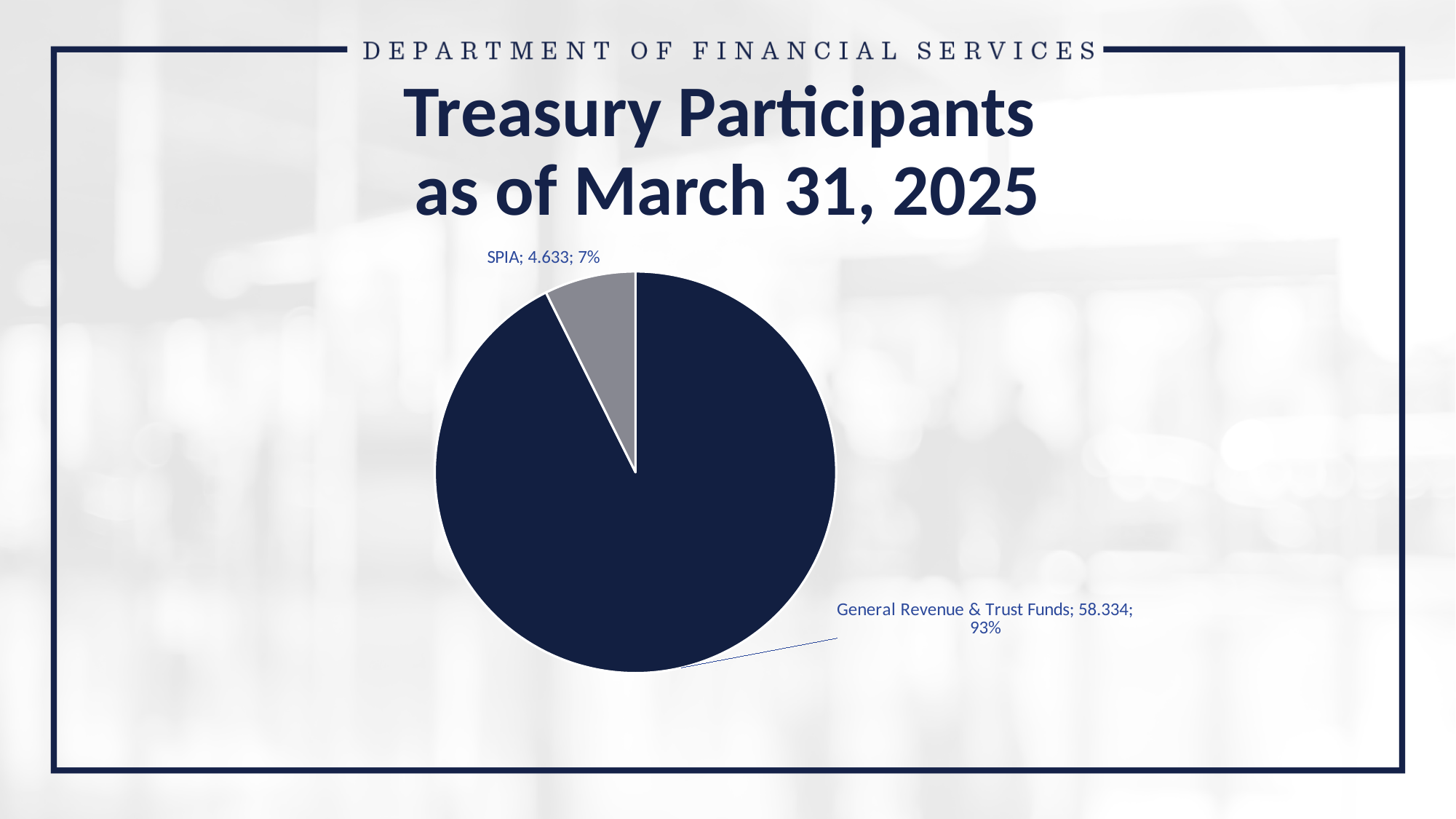

# Treasury Participants as of March 31, 2025

### Chart

| Category | Mkt Value | % |
|---|---|---|
| General Revenue & Trust Funds | 58.334 | 0.9264217764860958 |
| SPIA | 4.633 | 0.0735782235139041 |